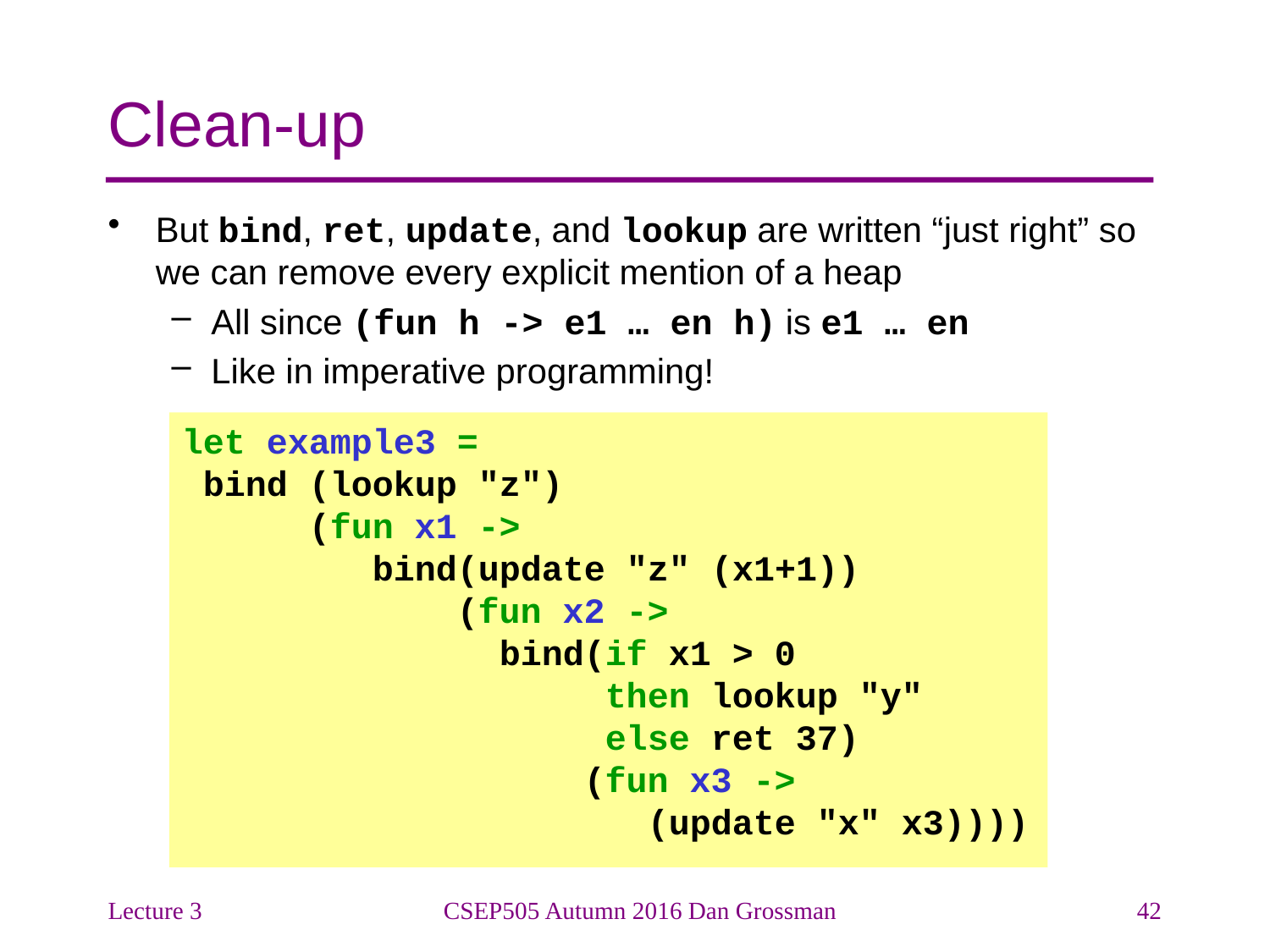

# Clean-up
But bind, ret, update, and lookup are written “just right” so we can remove every explicit mention of a heap
All since (fun h -> e1 … en h) is e1 … en
Like in imperative programming!
let example3 =
 bind (lookup "z")
      (fun x1 ->
         bind(update "z" (x1+1))
             (fun x2 ->
               bind(if x1 > 0
                    then lookup "y"
                    else ret 37)
                   (fun x3 ->
                      (update "x" x3))))
Lecture 3
CSEP505 Autumn 2016 Dan Grossman
42